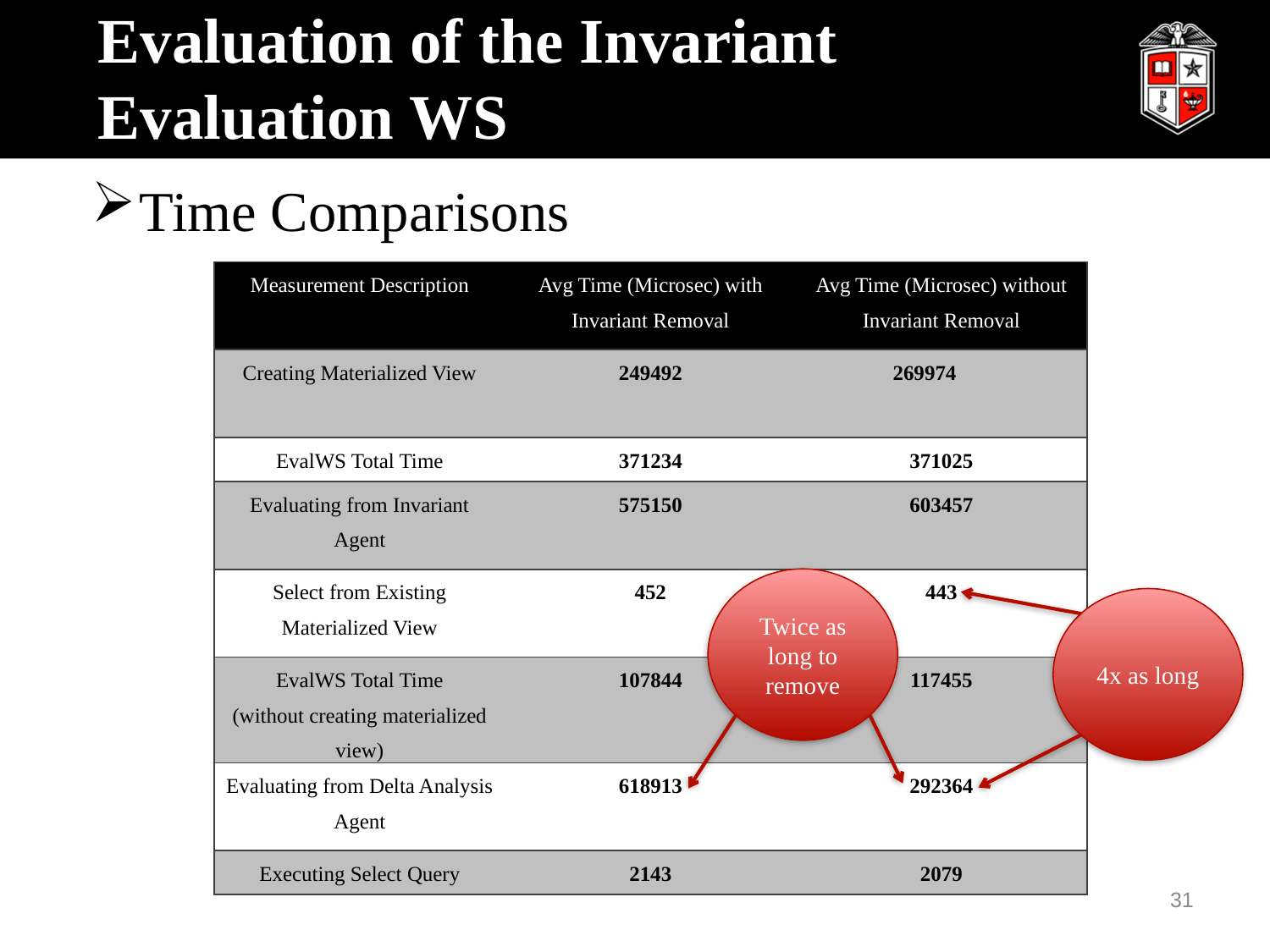

# Evaluation of the Invariant Evaluation WS
Time Comparisons
| Measurement Description | Avg Time (Microsec) with Invariant Removal | Avg Time (Microsec) without Invariant Removal |
| --- | --- | --- |
| Creating Materialized View | 249492 | 269974 |
| EvalWS Total Time | 371234 | 371025 |
| Evaluating from Invariant Agent | 575150 | 603457 |
| Select from Existing Materialized View | 452 | 443 |
| EvalWS Total Time (without creating materialized view) | 107844 | 117455 |
| Evaluating from Delta Analysis Agent | 618913 | 292364 |
| Executing Select Query | 2143 | 2079 |
Twice as long to remove
4x as long
31